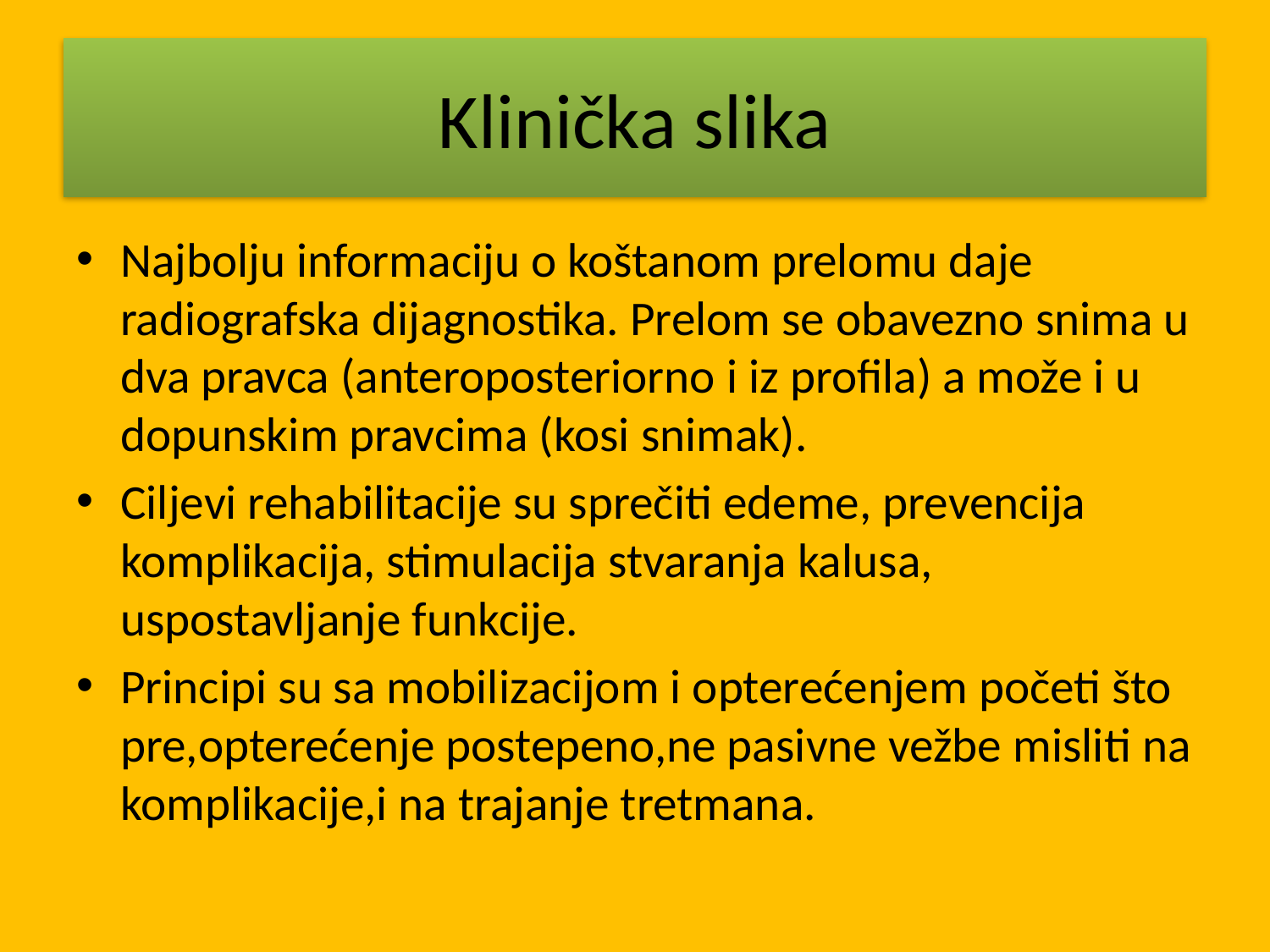

# Klinička slika
Najbolju informaciju o koštanom prelomu daje radiografska dijagnostika. Prelom se obavezno snima u dva pravca (anteroposteriorno i iz profila) a može i u dopunskim pravcima (kosi snimak).
Ciljevi rehabilitacije su sprečiti edeme, prevencija komplikacija, stimulacija stvaranja kalusa, uspostavljanje funkcije.
Principi su sa mobilizacijom i opterećenjem početi što pre,opterećenje postepeno,ne pasivne vežbe misliti na komplikacije,i na trajanje tretmana.